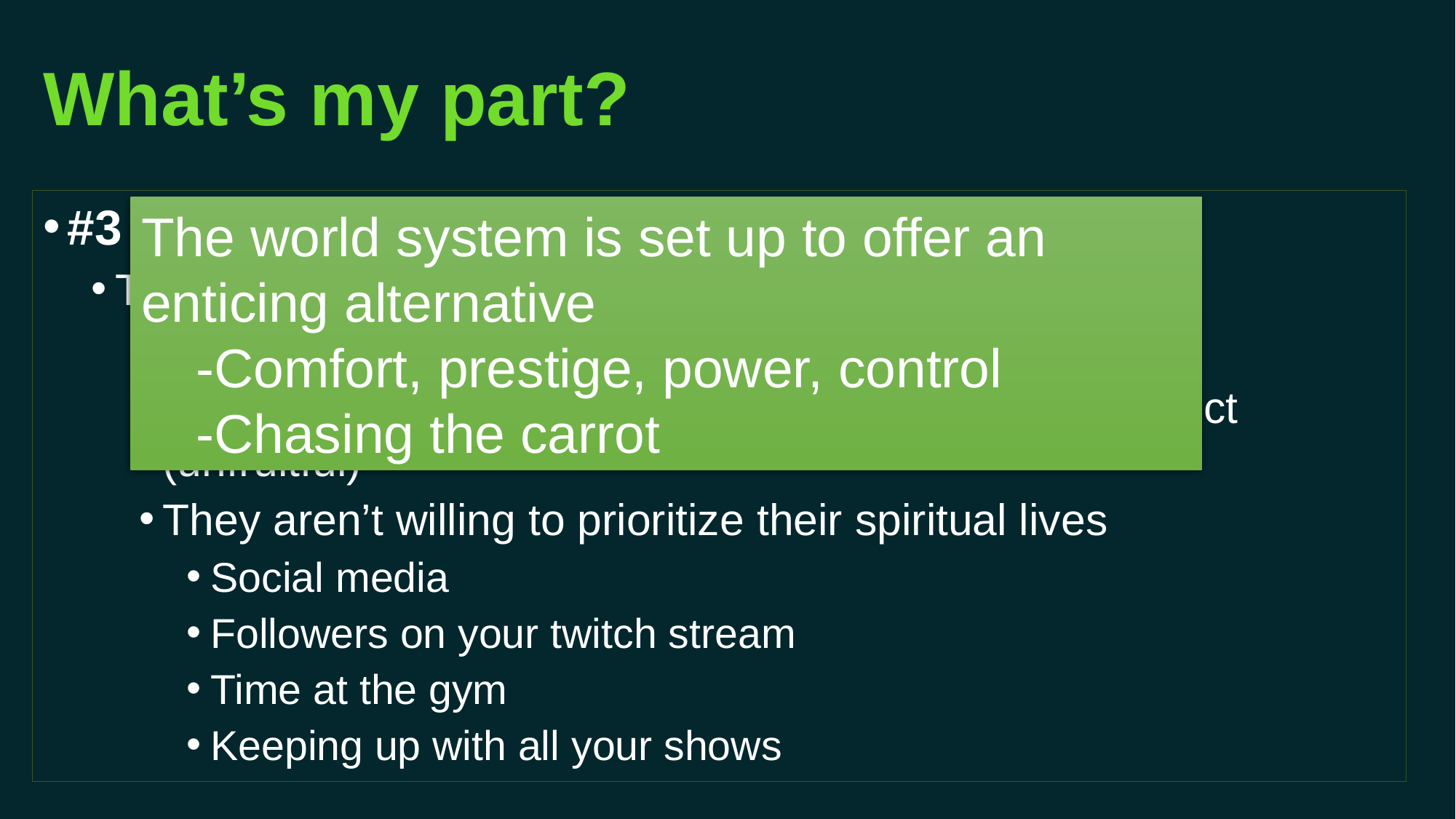

# What’s my part?
#3 The seed planted among the thorns
This person may never reject the word outright
They are just unfruitful
Go to church, read the word, but it has little or no effect (unfruitful)
They aren’t willing to prioritize their spiritual lives
Social media
Followers on your twitch stream
Time at the gym
Keeping up with all your shows

The world system is set up to offer an enticing alternative
-Comfort, prestige, power, control
-Chasing the carrot